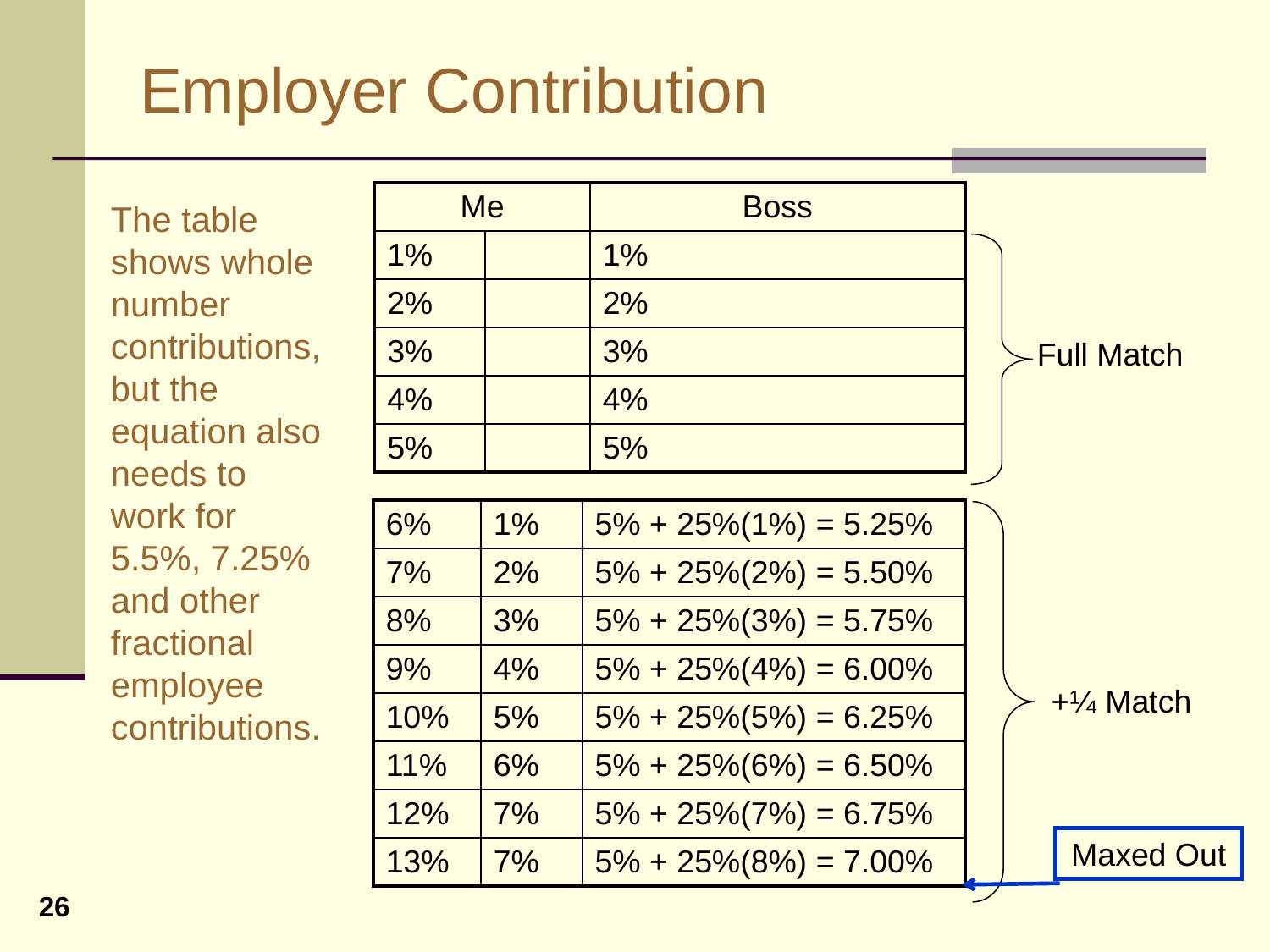

# Employer Contribution
| Me |  | Boss |
| --- | --- | --- |
| 1% |  | 1% |
| 2% |  | 2% |
| 3% |  | 3% |
| 4% |  | 4% |
| 5% |  | 5% |
The table shows whole number contributions, but the equation also needs to work for 5.5%, 7.25% and other fractional employee contributions.

Full Match
| 6% | 1% | 5% + 25%(1%) = 5.25% |
| --- | --- | --- |
| 7% | 2% | 5% + 25%(2%) = 5.50% |
| 8% | 3% | 5% + 25%(3%) = 5.75% |
| 9% | 4% | 5% + 25%(4%) = 6.00% |
| 10% | 5% | 5% + 25%(5%) = 6.25% |
| 11% | 6% | 5% + 25%(6%) = 6.50% |
| 12% | 7% | 5% + 25%(7%) = 6.75% |
| 13% | 7% | 5% + 25%(8%) = 7.00% |

+¼ Match
Maxed Out
26